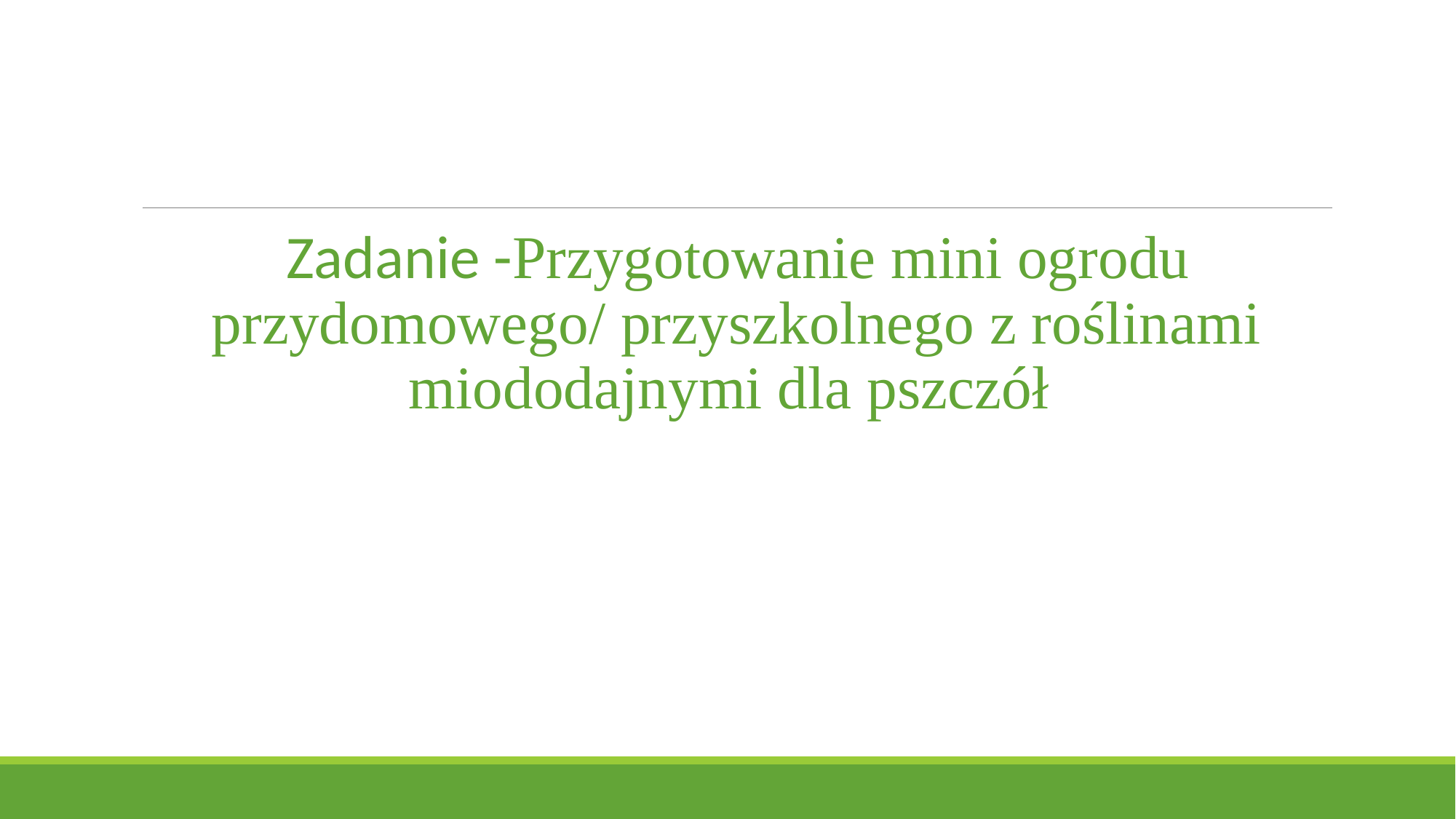

#
Zadanie -Przygotowanie mini ogrodu przydomowego/ przyszkolnego z roślinami miododajnymi dla pszczół